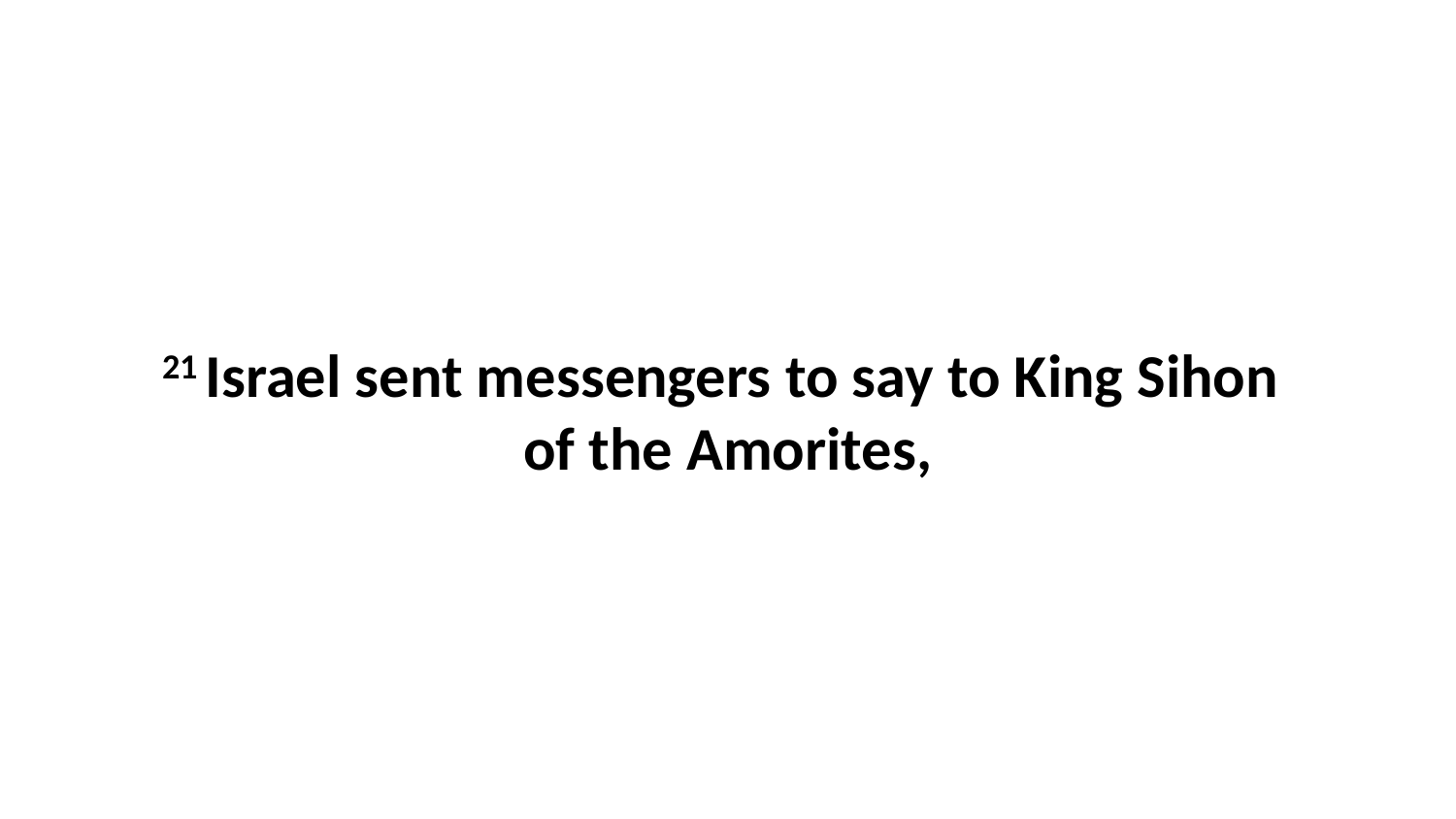

21 Israel sent messengers to say to King Sihon  of the Amorites,